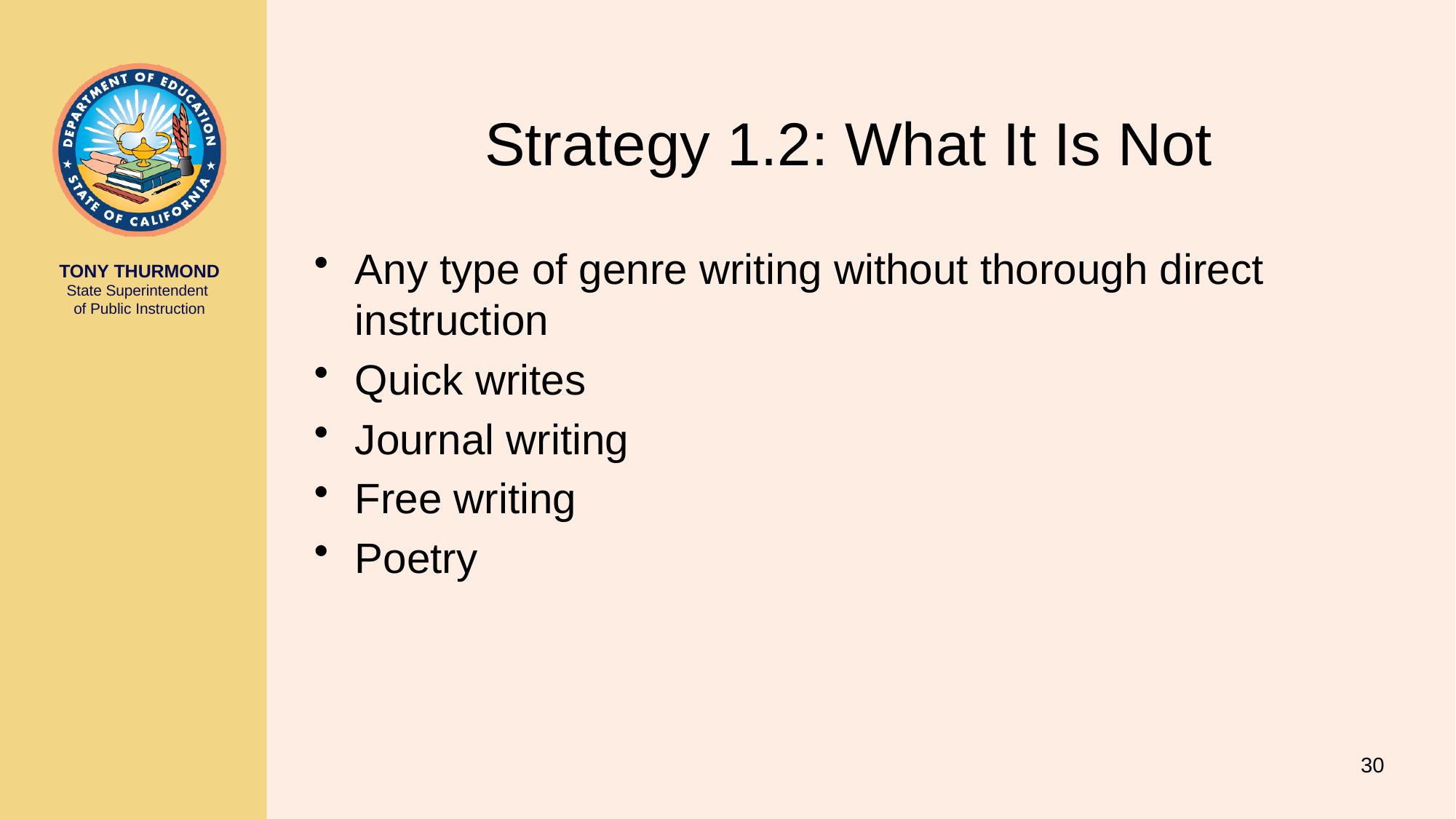

# Strategy 1.2: What It Is Not
Any type of genre writing without thorough direct instruction
Quick writes
Journal writing
Free writing
Poetry

30